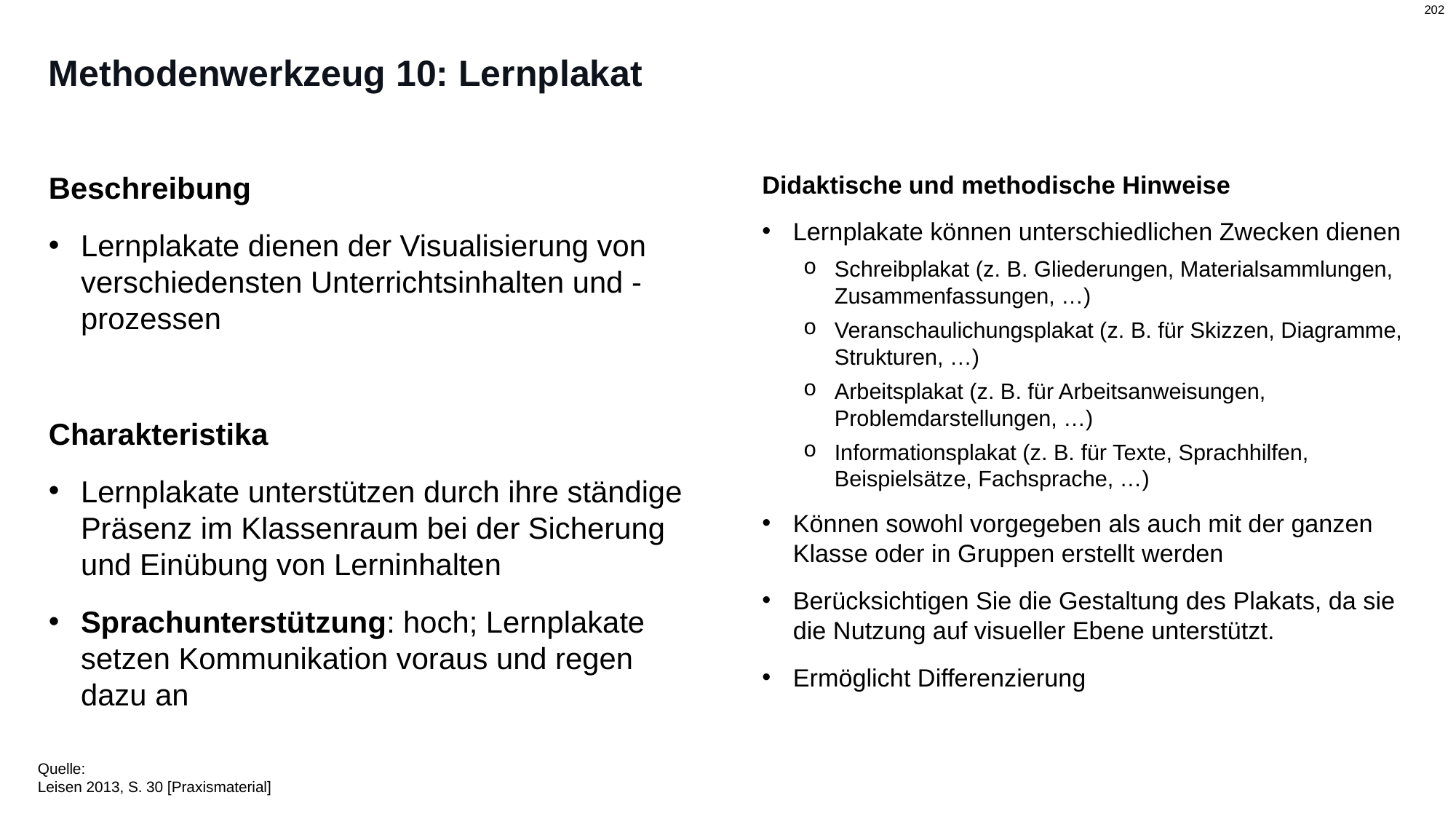

# Methodenwerkzeug 10: Lernplakat
Beschreibung
Lernplakate dienen der Visualisierung von verschiedensten Unterrichtsinhalten und -prozessen

Charakteristika
Lernplakate unterstützen durch ihre ständige Präsenz im Klassenraum bei der Sicherung und Einübung von Lerninhalten
Sprachunterstützung: hoch; Lernplakate setzen Kommunikation voraus und regen dazu an
Didaktische und methodische Hinweise
Lernplakate können unterschiedlichen Zwecken dienen
Schreibplakat (z. B. Gliederungen, Materialsammlungen, Zusammenfassungen, …)
Veranschaulichungsplakat (z. B. für Skizzen, Diagramme, Strukturen, …)
Arbeitsplakat (z. B. für Arbeitsanweisungen, Problemdarstellungen, …)
Informationsplakat (z. B. für Texte, Sprachhilfen, Beispielsätze, Fachsprache, …)
Können sowohl vorgegeben als auch mit der ganzen Klasse oder in Gruppen erstellt werden
Berücksichtigen Sie die Gestaltung des Plakats, da sie die Nutzung auf visueller Ebene unterstützt.
Ermöglicht Differenzierung

Quelle:
Leisen 2013, S. 30 [Praxismaterial]